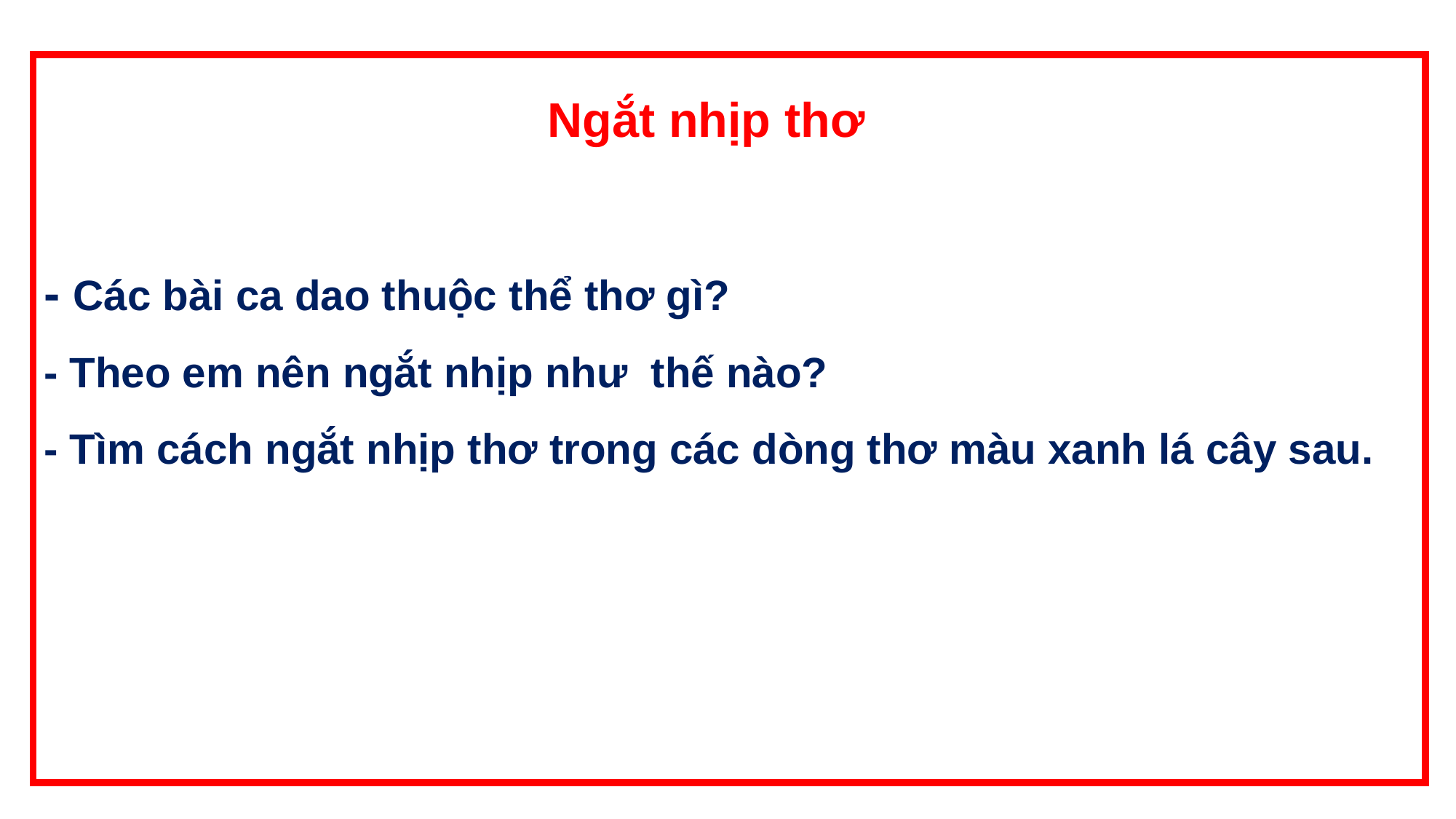

Ngắt nhịp thơ
- Các bài ca dao thuộc thể thơ gì?
- Theo em nên ngắt nhịp như  thế nào?
- Tìm cách ngắt nhịp thơ trong các dòng thơ màu xanh lá cây sau.